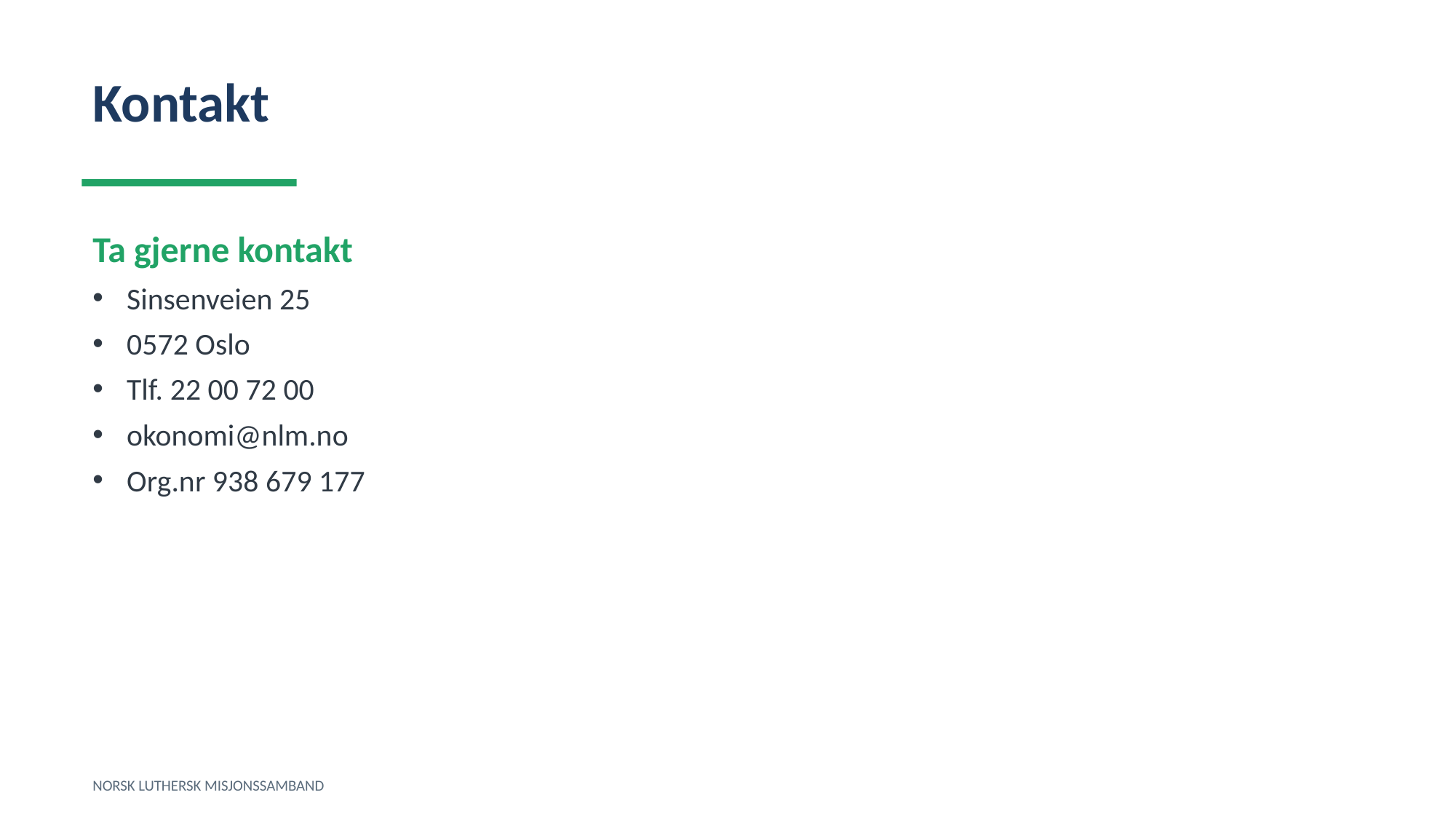

Kontakt

Ta gjerne kontakt
Sinsenveien 25
0572 Oslo
Tlf. 22 00 72 00
okonomi@nlm.no
Org.nr 938 679 177
NORSK LUTHERSK MISJONSSAMBAND